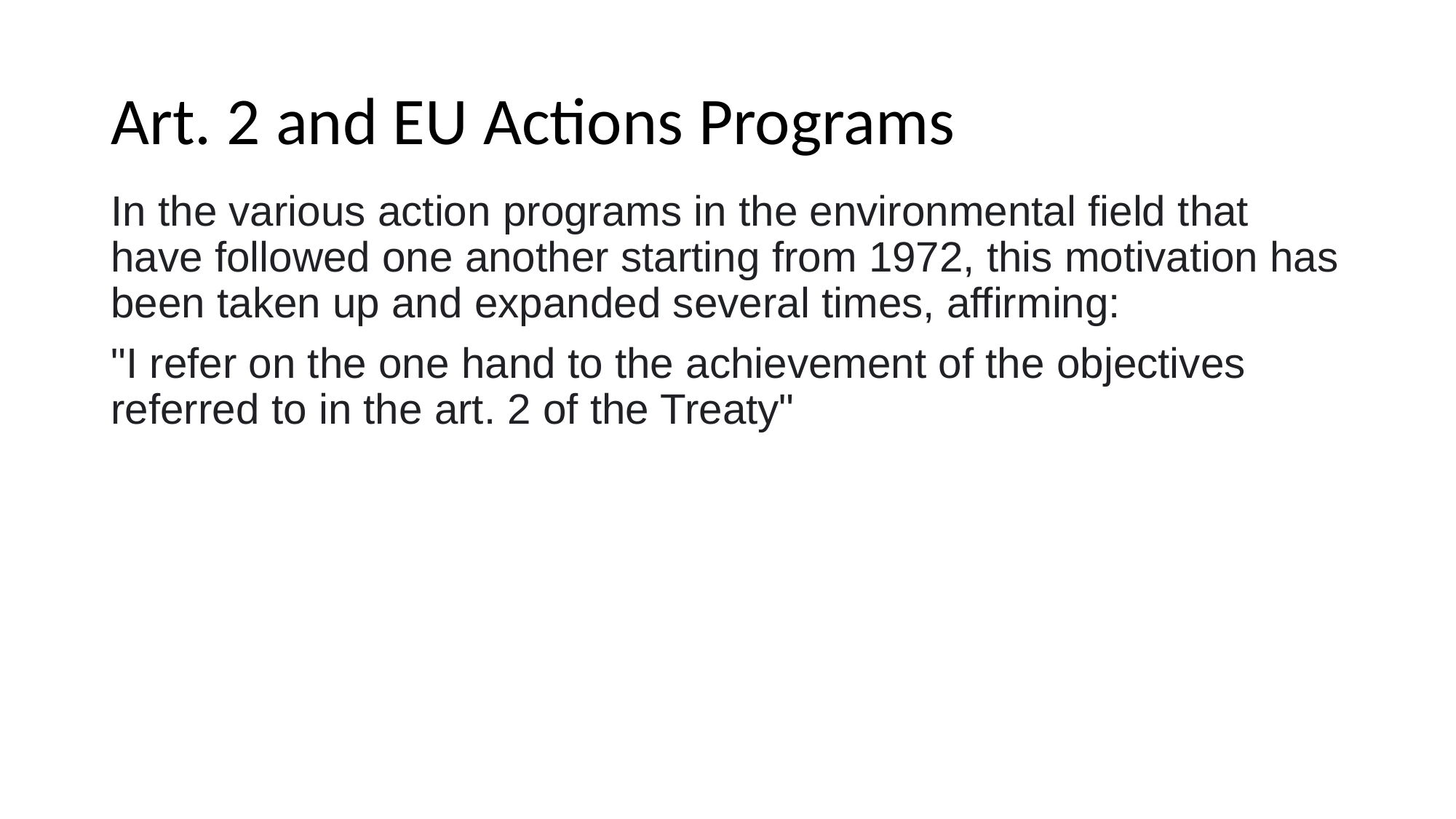

# Art. 2 and EU Actions Programs
In the various action programs in the environmental field that have followed one another starting from 1972, this motivation has been taken up and expanded several times, affirming:
"I refer on the one hand to the achievement of the objectives referred to in the art. 2 of the Treaty"